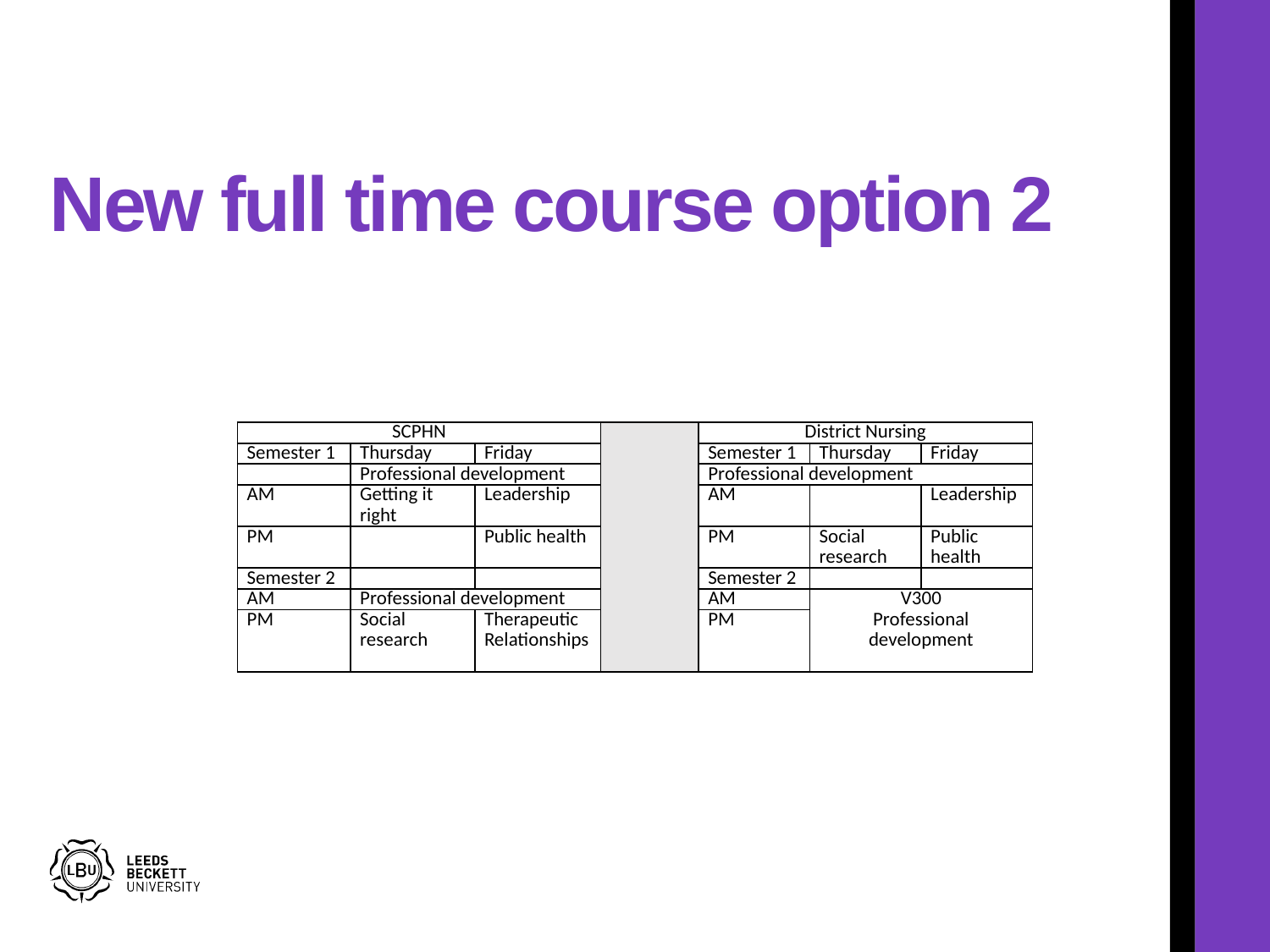

# New full time course option 2

| SCPHN |  |  |  | District Nursing |  |  |
| --- | --- | --- | --- | --- | --- | --- |
| Semester 1 | Thursday | Friday |  | Semester 1 | Thursday | Friday |
|  | Professional development |  |  | Professional development |  |  |
| AM | Getting it right | Leadership |  | AM |  | Leadership |
| PM |  | Public health |  | PM | Social research | Public health |
| Semester 2 |  |  |  | Semester 2 |  |  |
| AM | Professional development |  |  | AM | V300 Professional development |  |
| PM | Social research | Therapeutic Relationships |  | PM |  |  |